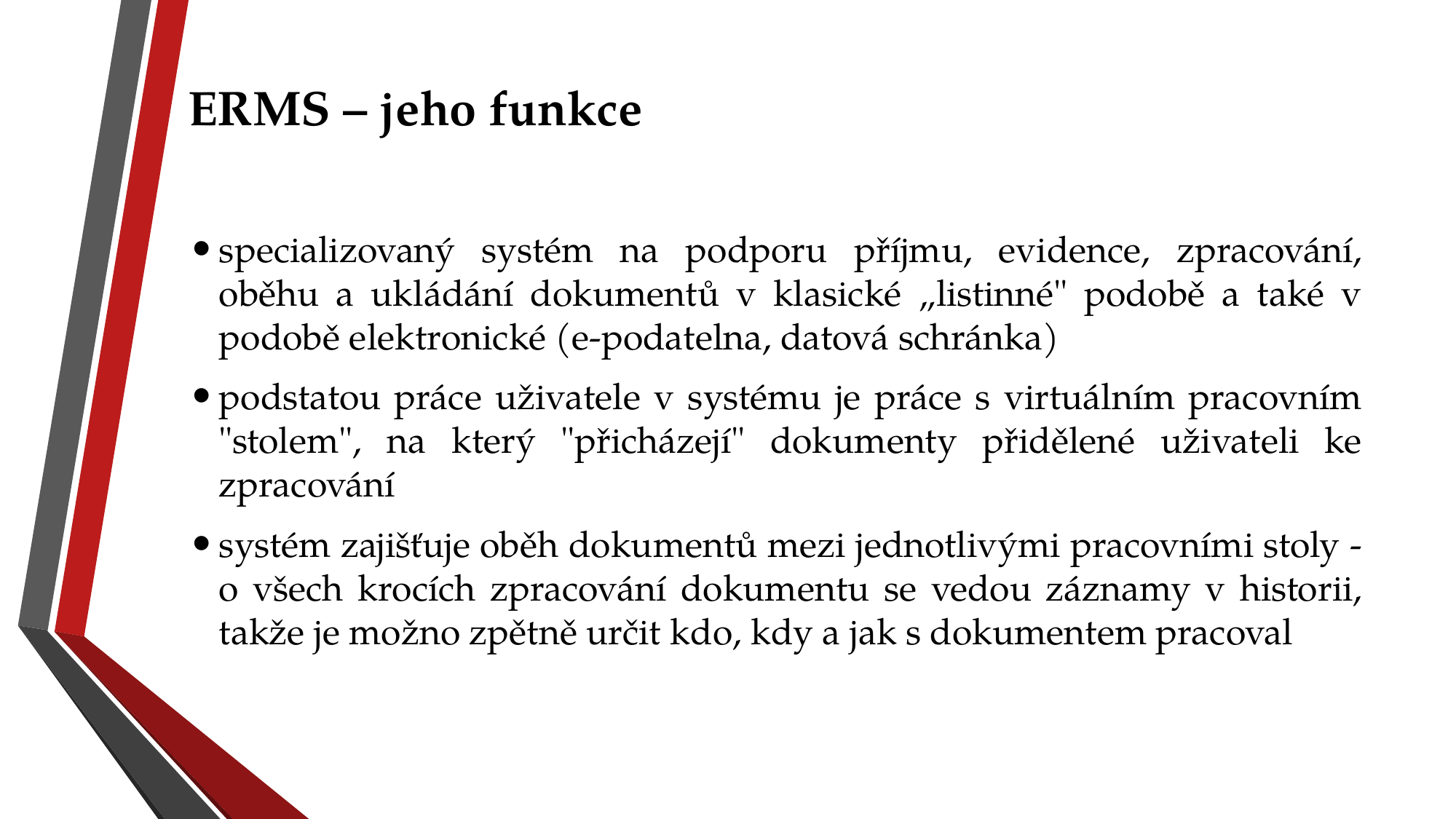

# ERMS – jeho funkce
specializovaný systém na podporu příjmu, evidence, zpracování, oběhu a ukládání dokumentů v klasické „listinné" podobě a také v podobě elektronické (e-podatelna, datová schránka)
podstatou práce uživatele v systému je práce s virtuálním pracovním "stolem", na který "přicházejí" dokumenty přidělené uživateli ke zpracování
systém zajišťuje oběh dokumentů mezi jednotlivými pracovními stoly - o všech krocích zpracování dokumentu se vedou záznamy v historii, takže je možno zpětně určit kdo, kdy a jak s dokumentem pracoval